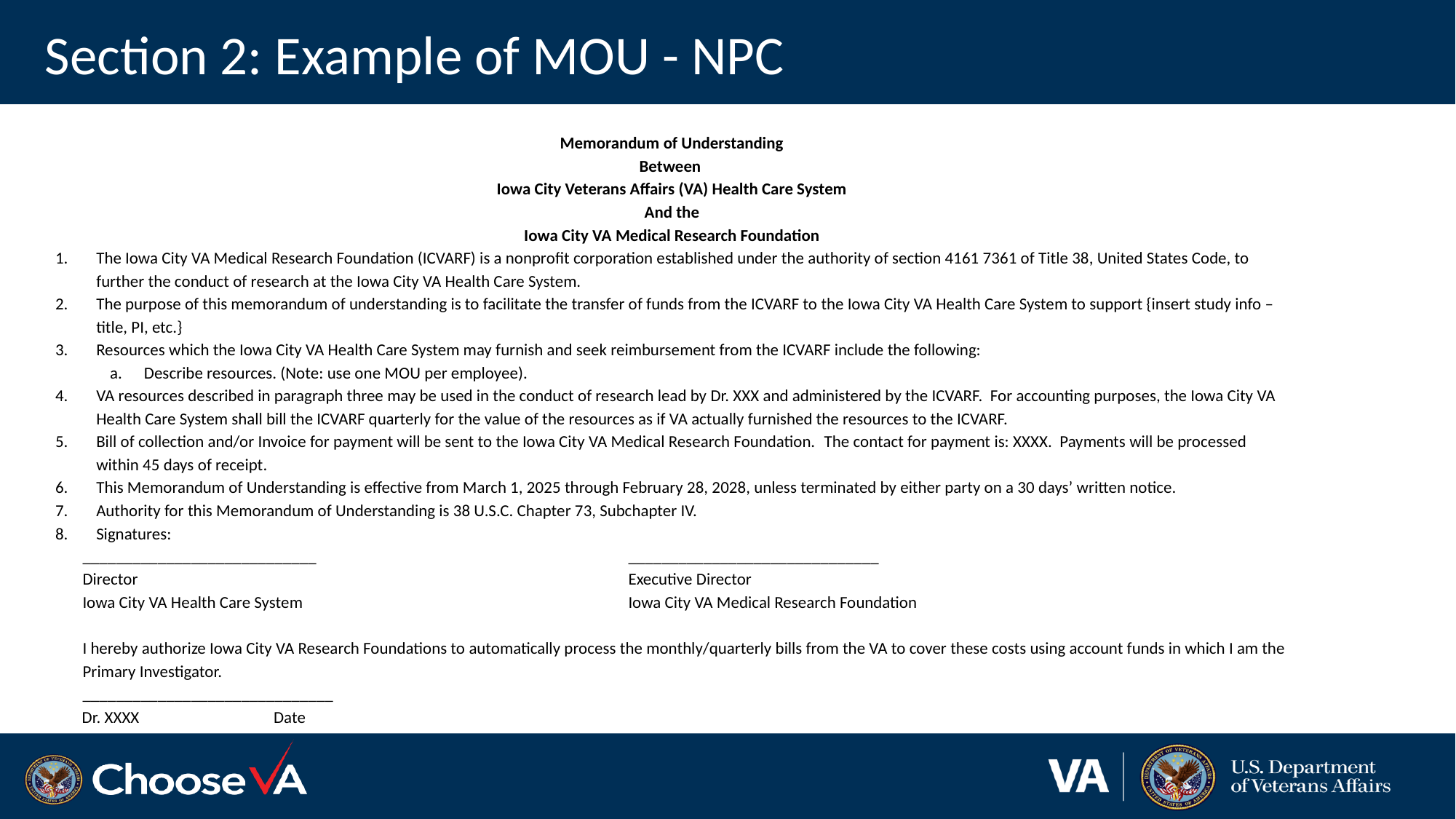

# Section 2: Example of MOU - NPC
Memorandum of Understanding
Between
Iowa City Veterans Affairs (VA) Health Care System
And the
Iowa City VA Medical Research Foundation
The Iowa City VA Medical Research Foundation (ICVARF) is a nonprofit corporation established under the authority of section 4161 7361 of Title 38, United States Code, to further the conduct of research at the Iowa City VA Health Care System.
The purpose of this memorandum of understanding is to facilitate the transfer of funds from the ICVARF to the Iowa City VA Health Care System to support {insert study info – title, PI, etc.}
Resources which the Iowa City VA Health Care System may furnish and seek reimbursement from the ICVARF include the following:
Describe resources. (Note: use one MOU per employee).
VA resources described in paragraph three may be used in the conduct of research lead by Dr. XXX and administered by the ICVARF.  For accounting purposes, the Iowa City VA Health Care System shall bill the ICVARF quarterly for the value of the resources as if VA actually furnished the resources to the ICVARF.
Bill of collection and/or Invoice for payment will be sent to the Iowa City VA Medical Research Foundation.  The contact for payment is: XXXX.  Payments will be processed within 45 days of receipt.
This Memorandum of Understanding is effective from March 1, 2025 through February 28, 2028, unless terminated by either party on a 30 days’ written notice.
Authority for this Memorandum of Understanding is 38 U.S.C. Chapter 73, Subchapter IV.
Signatures:
____________________________			______________________________
Director                            				Executive Director
Iowa City VA Health Care System			Iowa City VA Medical Research Foundation

I hereby authorize Iowa City VA Research Foundations to automatically process the monthly/quarterly bills from the VA to cover these costs using account funds in which I am the Primary Investigator.
______________________________
       Dr. XXXX		Date